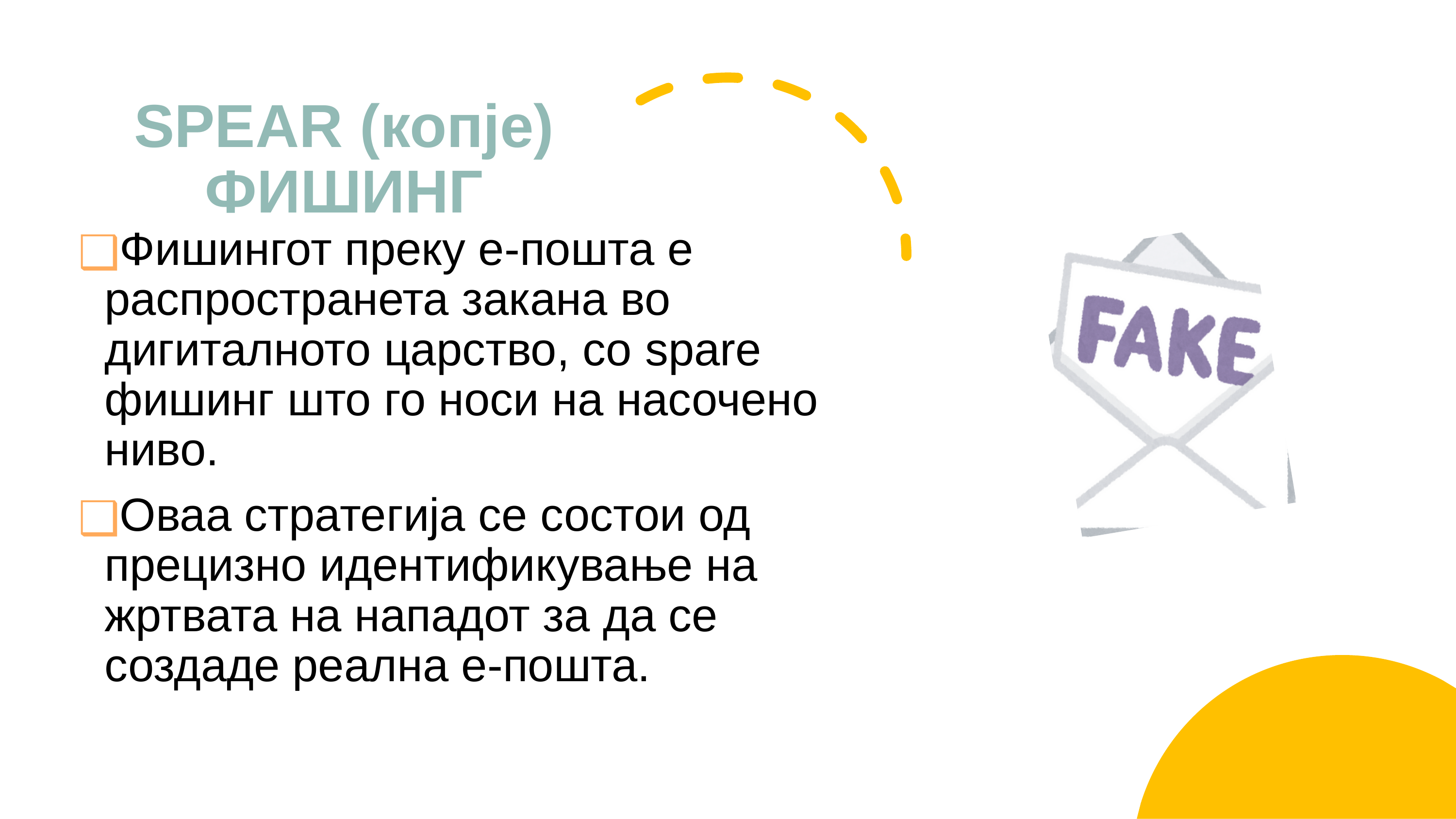

# SPEAR (копје) ФИШИНГ
Фишингот преку е-пошта е распространета закана во дигиталното царство, со spare фишинг што го носи на насочено ниво.
Оваа стратегија се состои од прецизно идентификување на жртвата на нападот за да се создаде реална е-пошта.